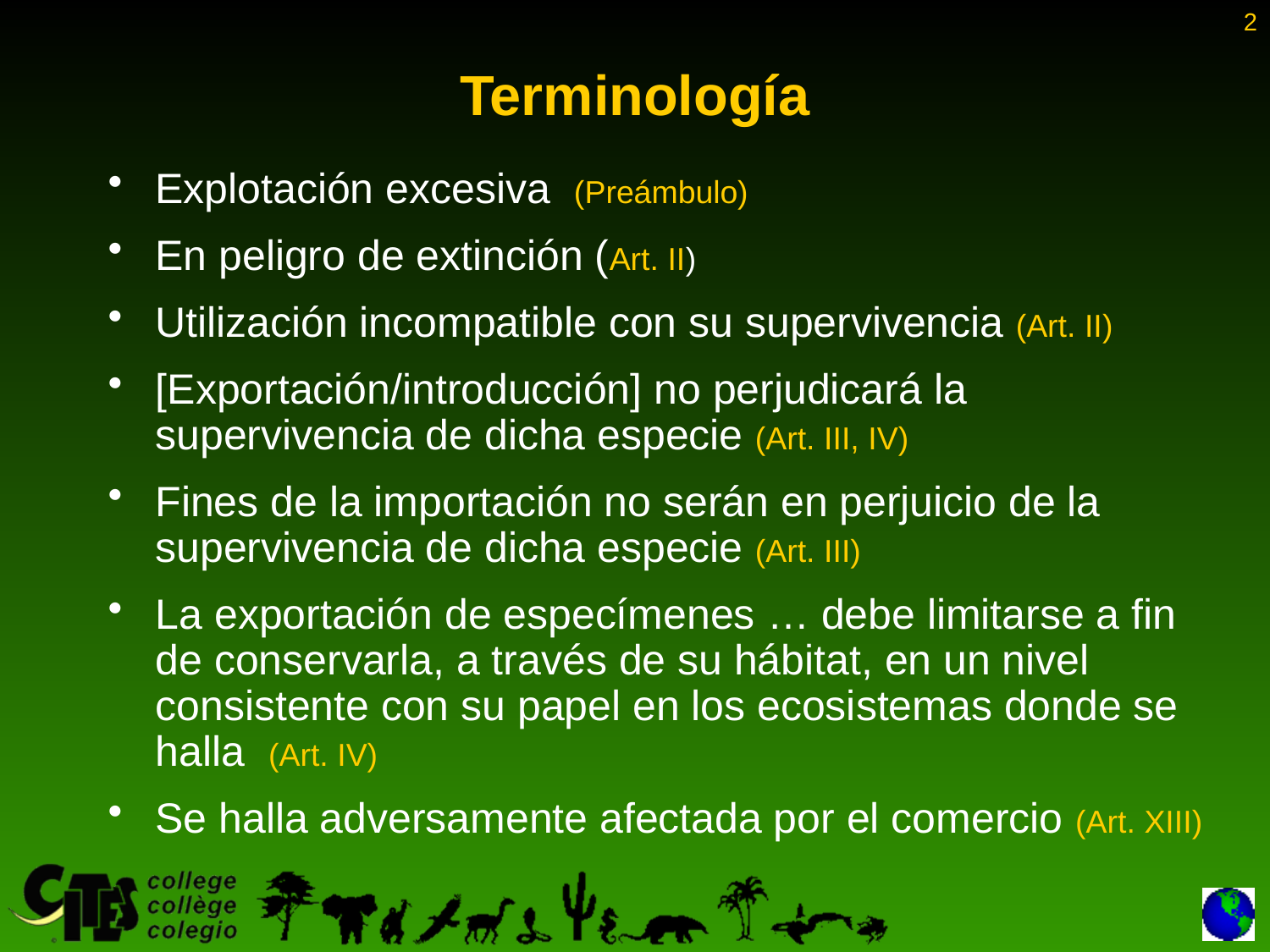

2
# Terminología
Explotación excesiva  (Preámbulo)
En peligro de extinción (Art. II)
Utilización incompatible con su supervivencia (Art. II)
[Exportación/introducción] no perjudicará la supervivencia de dicha especie (Art. III, IV)
Fines de la importación no serán en perjuicio de la supervivencia de dicha especie (Art. III)
La exportación de especímenes … debe limitarse a fin de conservarla, a través de su hábitat, en un nivel consistente con su papel en los ecosistemas donde se halla  (Art. IV)
Se halla adversamente afectada por el comercio (Art. XIII)